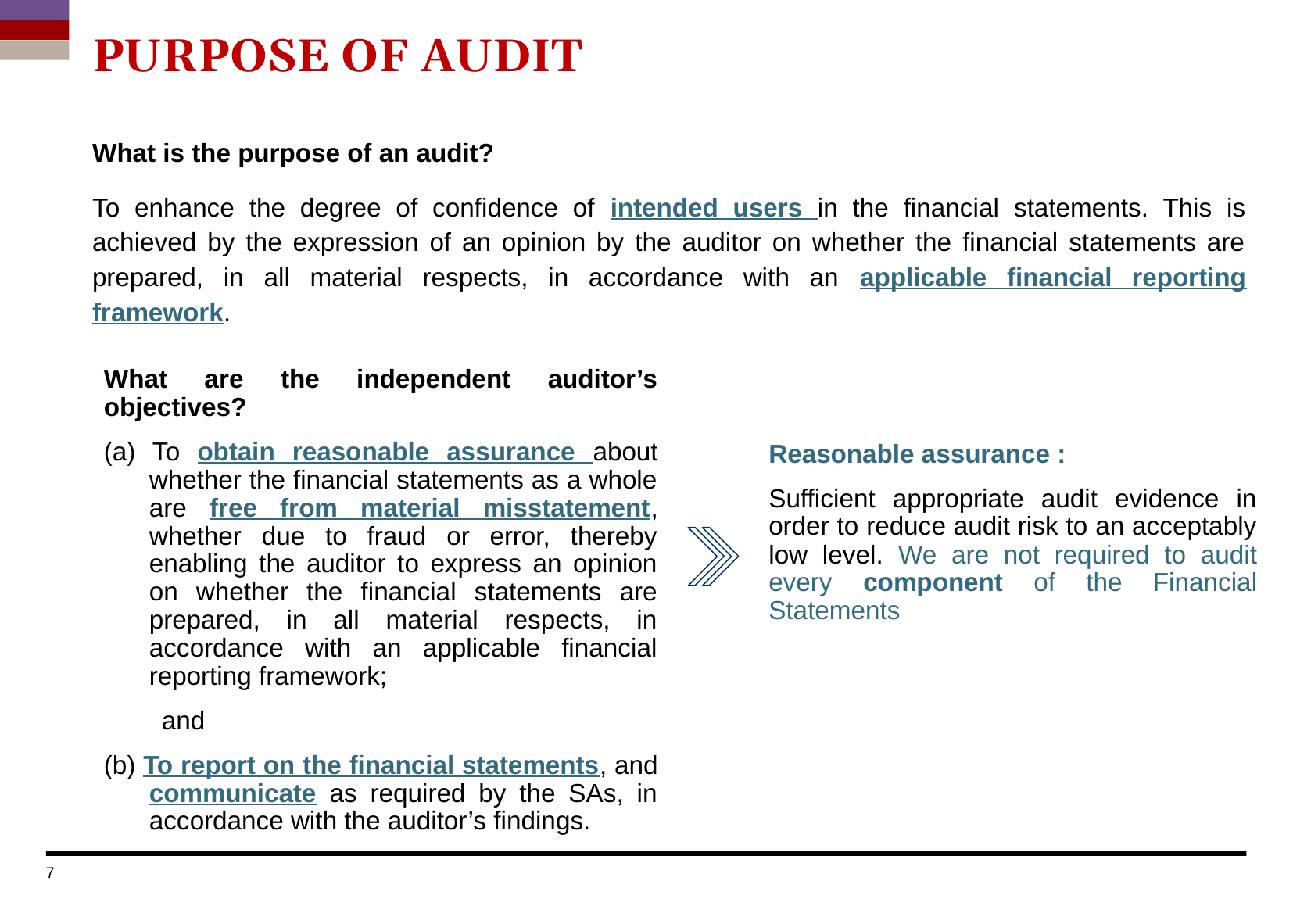

# Purpose of audit
What is the purpose of an audit?
To enhance the degree of confidence of intended users in the financial statements. This is achieved by the expression of an opinion by the auditor on whether the financial statements are prepared, in all material respects, in accordance with an applicable financial reporting framework.

What are the independent auditor’s objectives?
(a) To obtain reasonable assurance about whether the financial statements as a whole are free from material misstatement, whether due to fraud or error, thereby enabling the auditor to express an opinion on whether the financial statements are prepared, in all material respects, in accordance with an applicable financial reporting framework;
        and
(b) To report on the financial statements, and communicate as required by the SAs, in accordance with the auditor’s findings.

Reasonable assurance :
Sufficient appropriate audit evidence in order to reduce audit risk to an acceptably low level. We are not required to audit every component of the Financial Statements

7